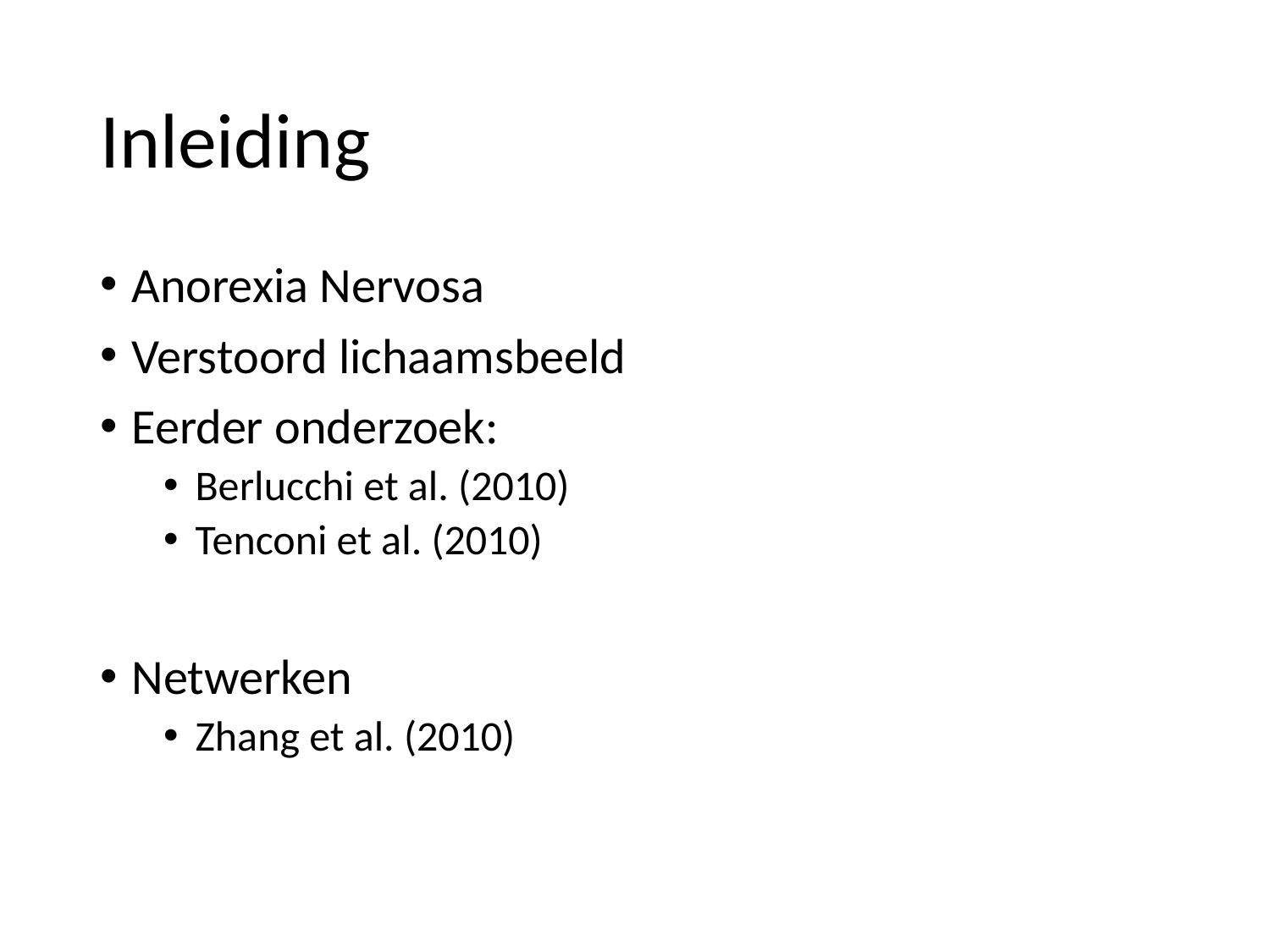

# Inleiding
Anorexia Nervosa
Verstoord lichaamsbeeld
Eerder onderzoek:
Berlucchi et al. (2010)
Tenconi et al. (2010)

Netwerken
Zhang et al. (2010)